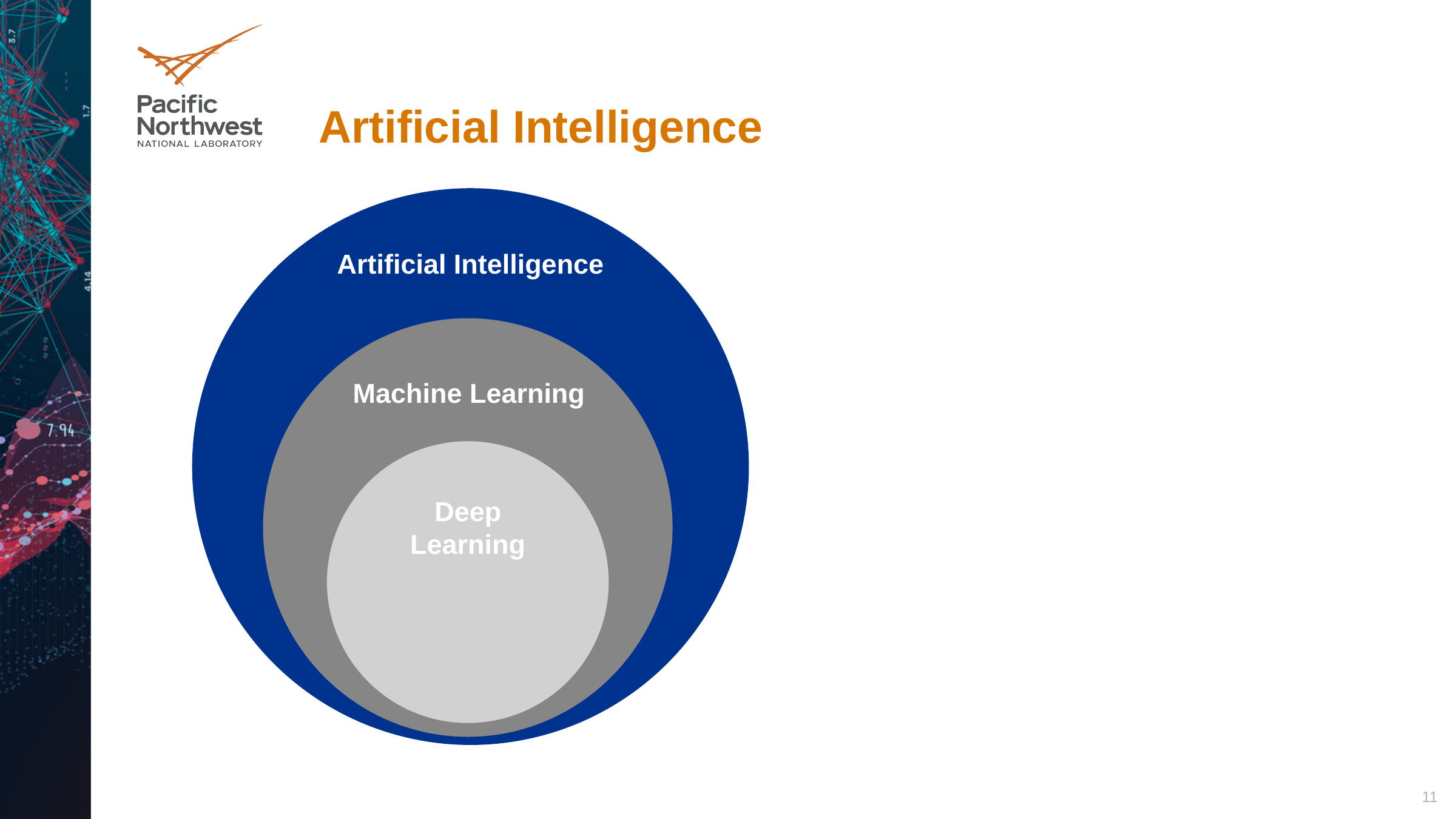

# Artificial Intelligence

Artificial Intelligence

Machine Learning

Deep Learning
11